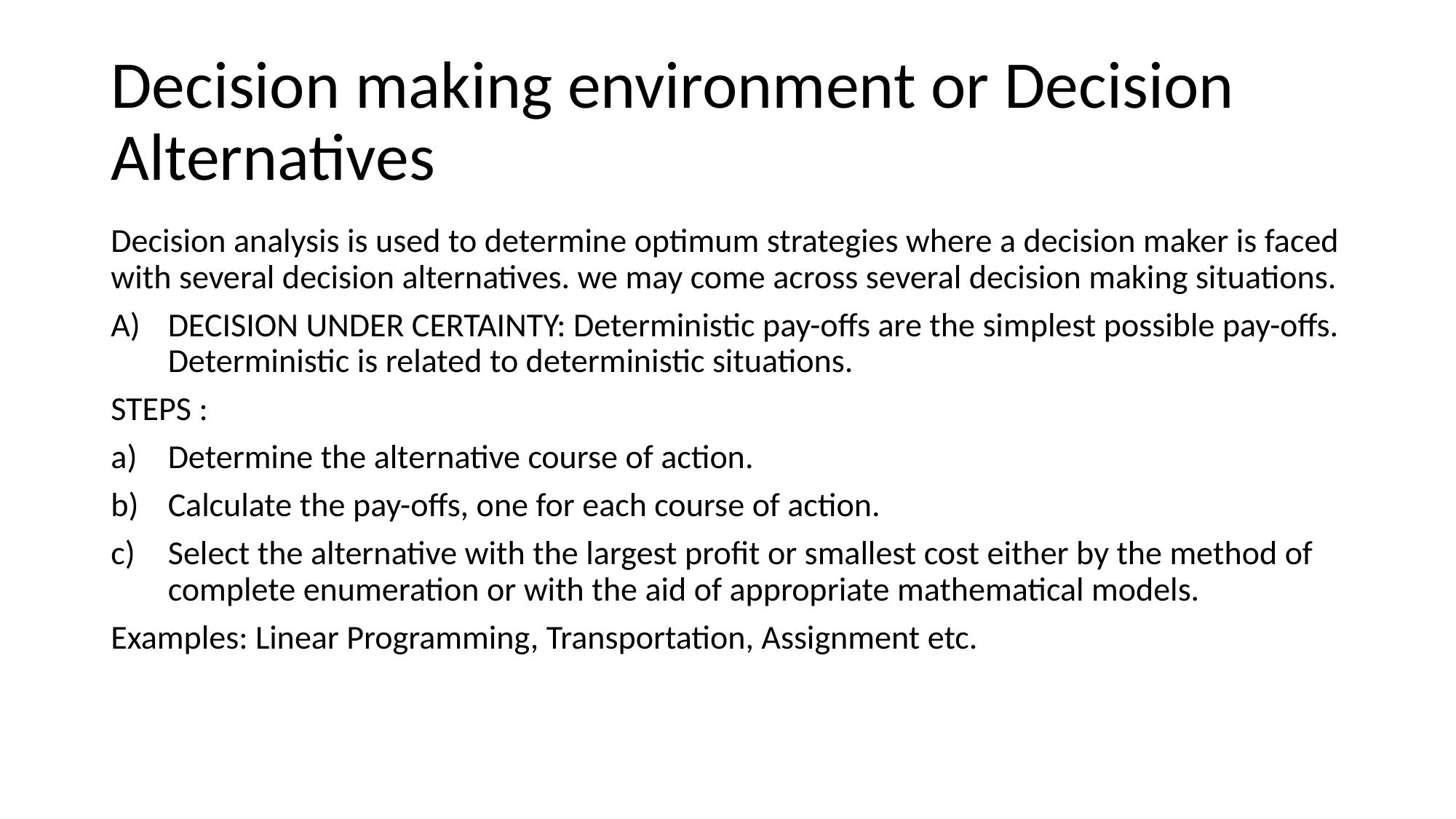

# Decision making environment or Decision Alternatives
Decision analysis is used to determine optimum strategies where a decision maker is faced with several decision alternatives. we may come across several decision making situations.
DECISION UNDER CERTAINTY: Deterministic pay-offs are the simplest possible pay-offs. Deterministic is related to deterministic situations.
STEPS :
Determine the alternative course of action.
Calculate the pay-offs, one for each course of action.
Select the alternative with the largest profit or smallest cost either by the method of complete enumeration or with the aid of appropriate mathematical models.
Examples: Linear Programming, Transportation, Assignment etc.